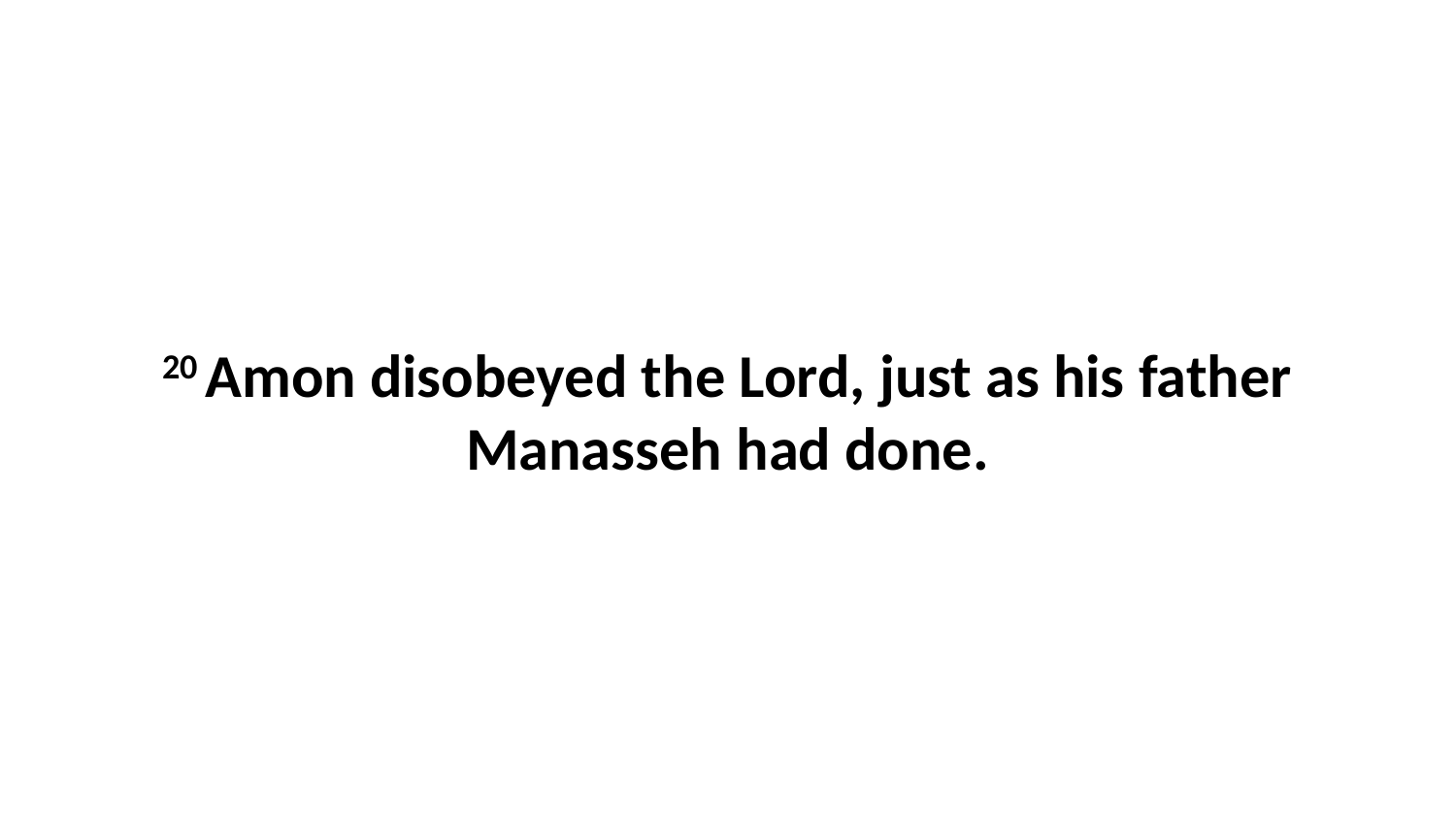

20 Amon disobeyed the Lord, just as his father Manasseh had done.